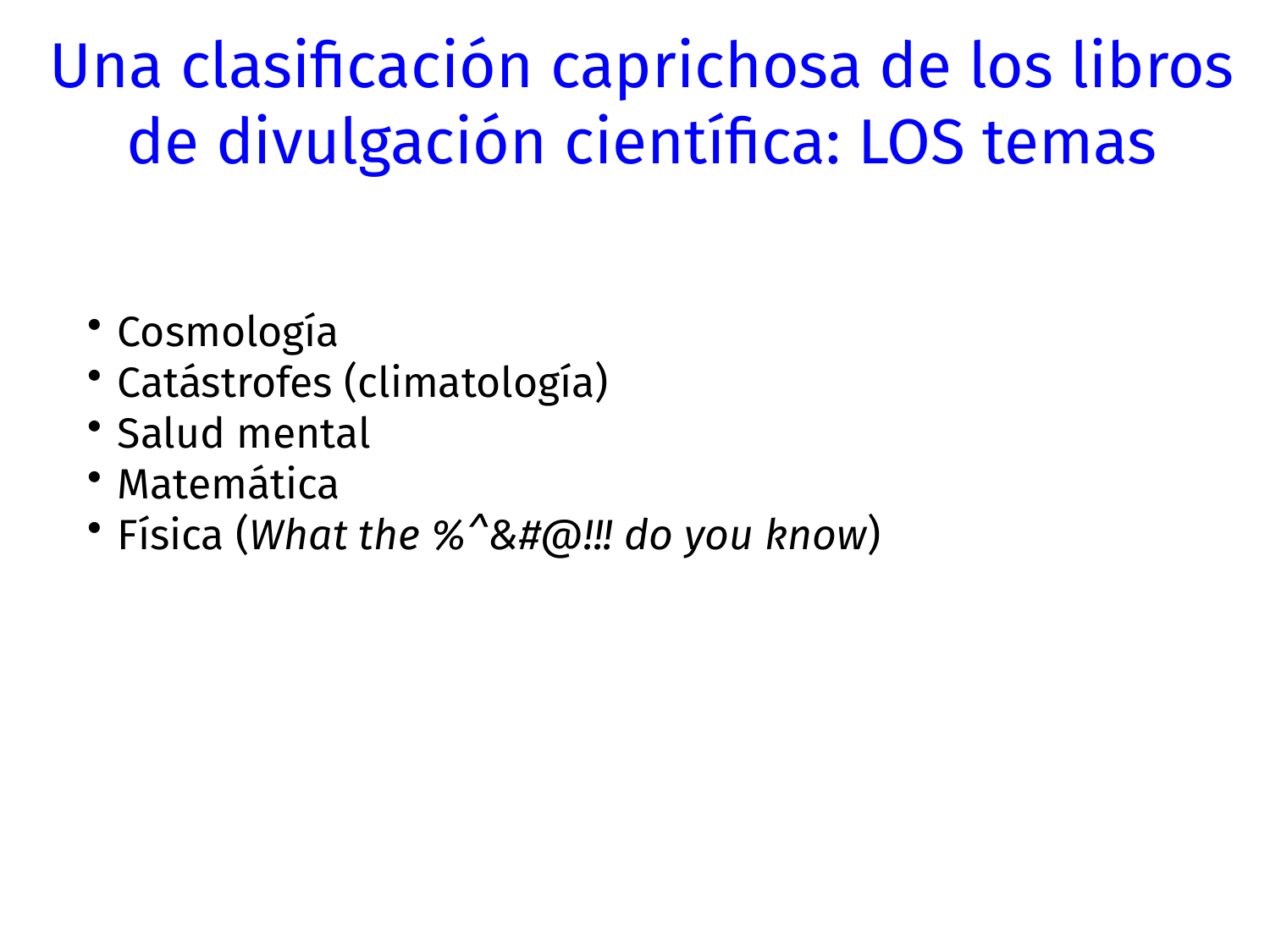

Una clasificación caprichosa de los libros de divulgación científica: LOS temas
Cosmología
Catástrofes (climatología)
Salud mental
Matemática
Física (What the %^&#@!!! do you know)